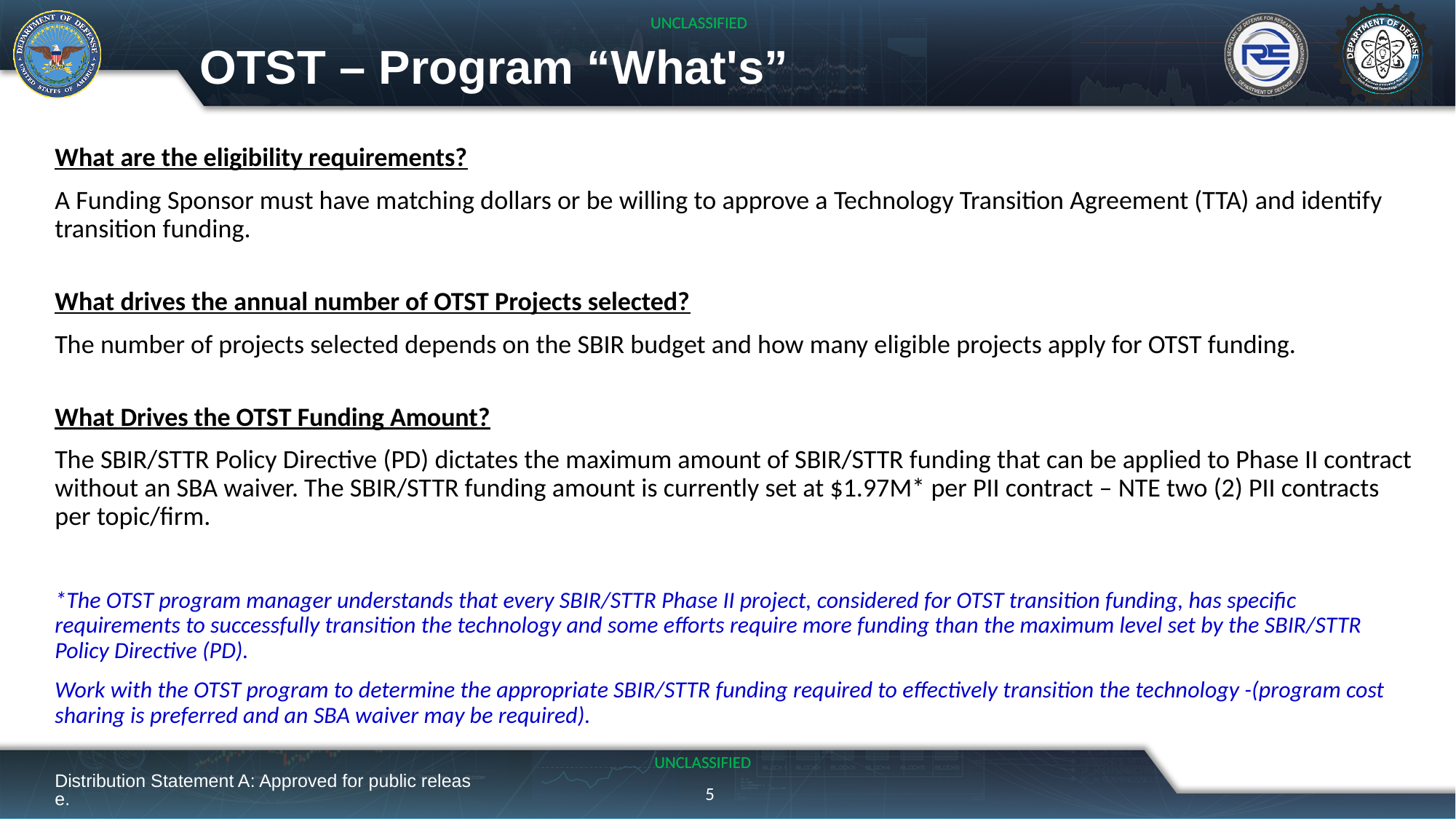

# OTST – Program “What's”
What are the eligibility requirements?
A Funding Sponsor must have matching dollars or be willing to approve a Technology Transition Agreement (TTA) and identify transition funding.

What drives the annual number of OTST Projects selected?
The number of projects selected depends on the SBIR budget and how many eligible projects apply for OTST funding.

What Drives the OTST Funding Amount?
The SBIR/STTR Policy Directive (PD) dictates the maximum amount of SBIR/STTR funding that can be applied to Phase II contract without an SBA waiver. The SBIR/STTR funding amount is currently set at $1.97M* per PII contract – NTE two (2) PII contracts per topic/firm.

*The OTST program manager understands that every SBIR/STTR Phase II project, considered for OTST transition funding, has specific requirements to successfully transition the technology and some efforts require more funding than the maximum level set by the SBIR/STTR Policy Directive (PD).
Work with the OTST program to determine the appropriate SBIR/STTR funding required to effectively transition the technology -(program cost sharing is preferred and an SBA waiver may be required).
Distribution Statement A: Approved for public release.
5